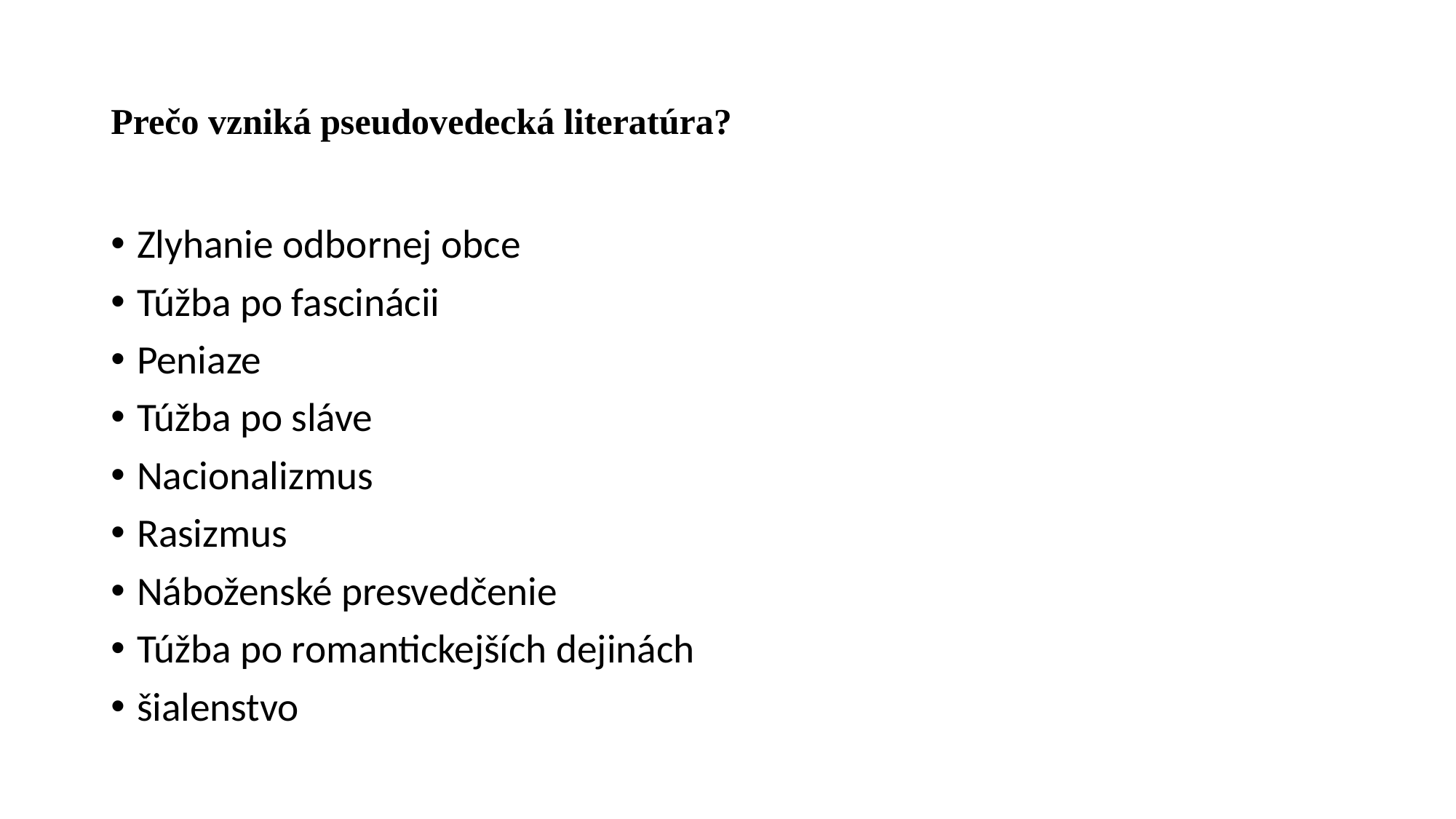

# Prečo vzniká pseudovedecká literatúra?
Zlyhanie odbornej obce
Túžba po fascinácii
Peniaze
Túžba po sláve
Nacionalizmus
Rasizmus
Náboženské presvedčenie
Túžba po romantickejších dejinách
šialenstvo